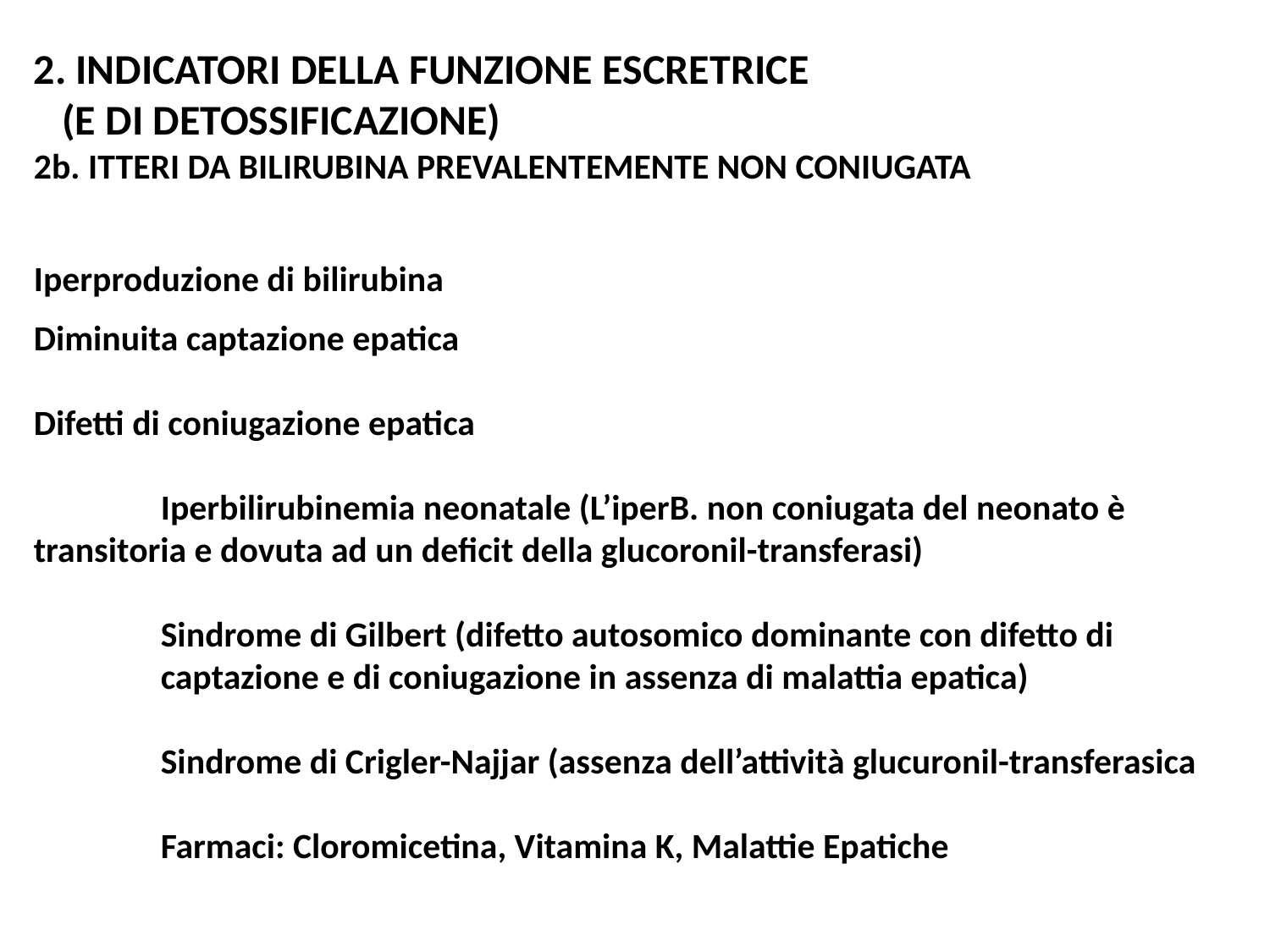

2. INDICATORI DELLA FUNZIONE ESCRETRICE
   (E DI DETOSSIFICAZIONE)
2b. ITTERI DA BILIRUBINA PREVALENTEMENTE NON CONIUGATA

Iperproduzione di bilirubina
Diminuita captazione epatica

Difetti di coniugazione epatica

	Iperbilirubinemia neonatale (L’iperB. non coniugata del neonato è 	transitoria e dovuta ad un deficit della glucoronil-transferasi)

	Sindrome di Gilbert (difetto autosomico dominante con difetto di 		captazione e di coniugazione in assenza di malattia epatica)

 	Sindrome di Crigler-Najjar (assenza dell’attività glucuronil-transferasica

	Farmaci: Cloromicetina, Vitamina K, Malattie Epatiche